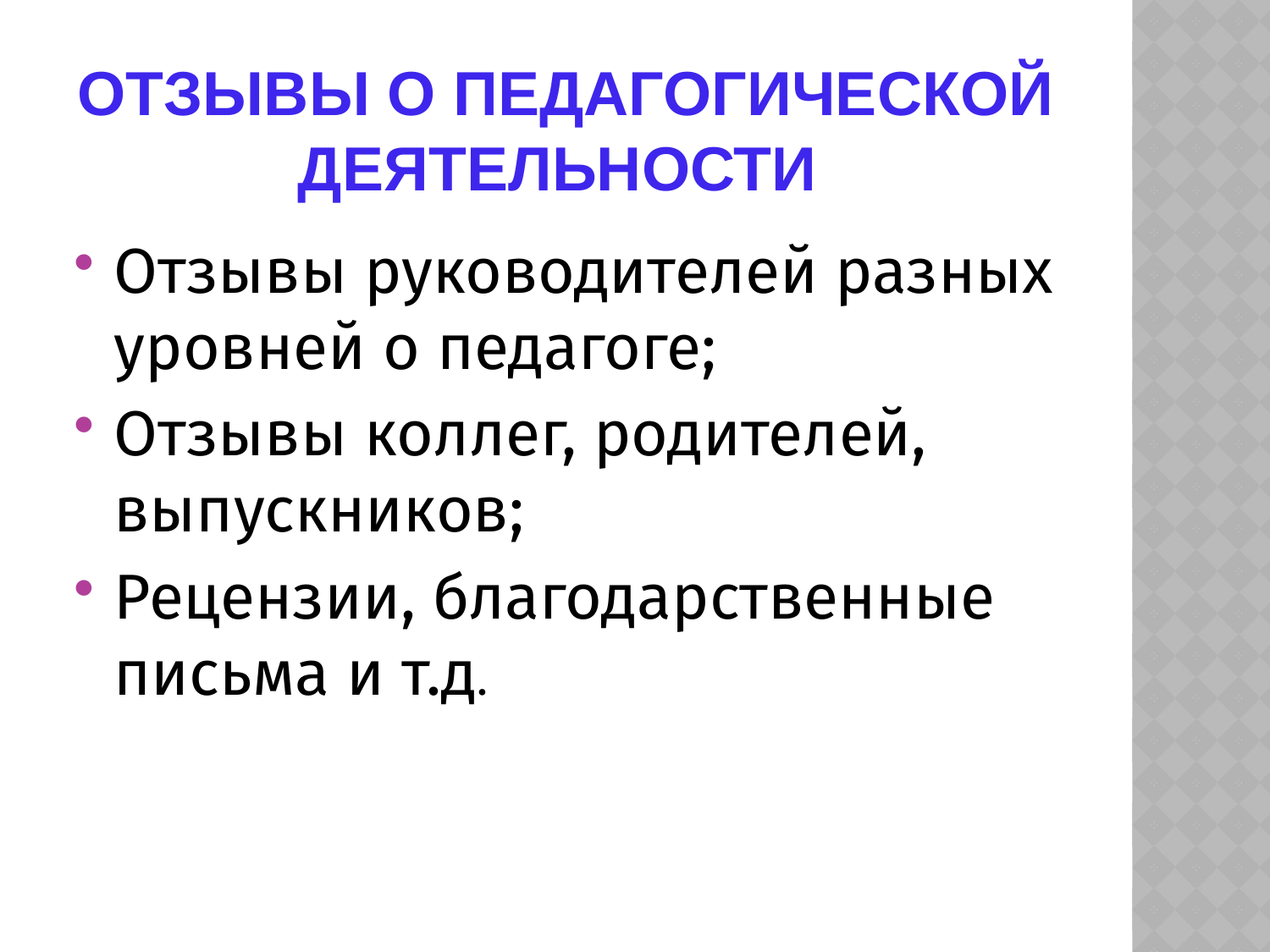

# Отзывы о педагогической деятельности
Отзывы руководителей разных уровней о педагоге;
Отзывы коллег, родителей, выпускников;
Рецензии, благодарственные письма и т.д.